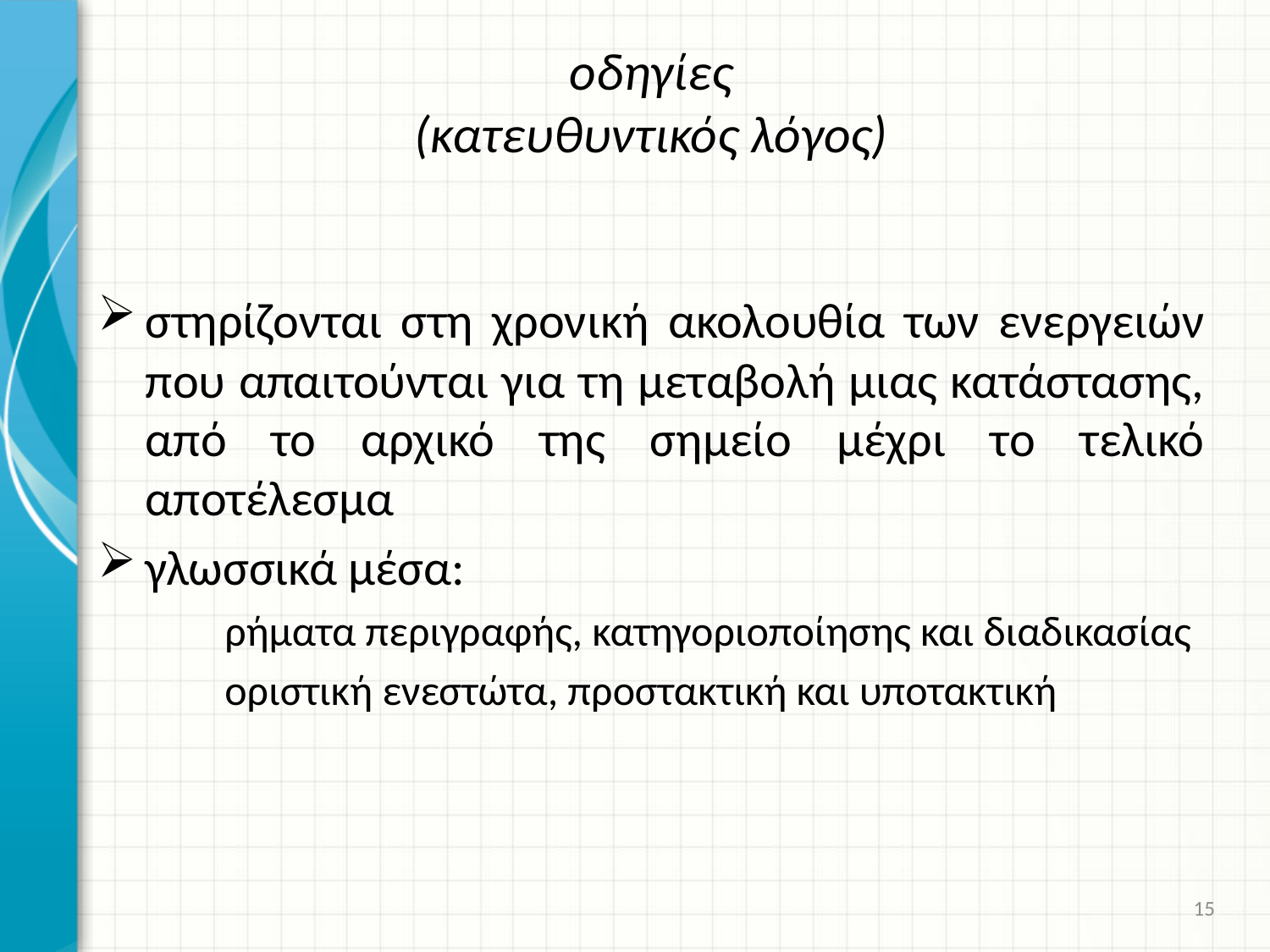

# οδηγίες (κατευθυντικός λόγος)

στηρίζονται στη χρονική ακολουθία των ενεργειών που απαιτούνται για τη μεταβολή μιας κατάστασης, από το αρχικό της σημείο μέχρι το τελικό αποτέλεσμα
γλωσσικά μέσα:
ρήματα περιγραφής, κατηγοριοποίησης και διαδικασίας
οριστική ενεστώτα, προστακτική και υποτακτική

15